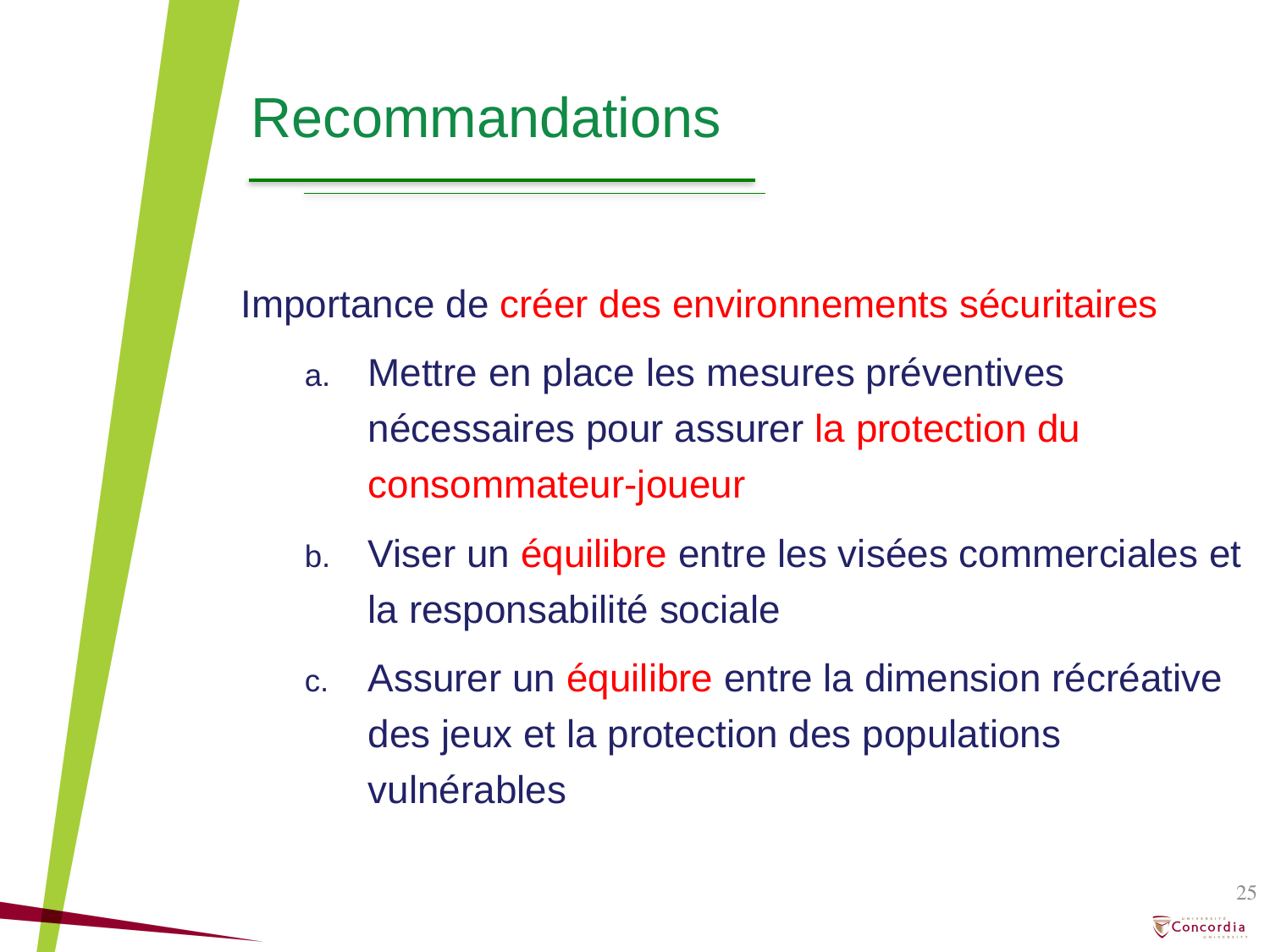

Recommandations

Importance de créer des environnements sécuritaires
Mettre en place les mesures préventives nécessaires pour assurer la protection du consommateur-joueur
Viser un équilibre entre les visées commerciales et la responsabilité sociale
Assurer un équilibre entre la dimension récréative des jeux et la protection des populations vulnérables

25